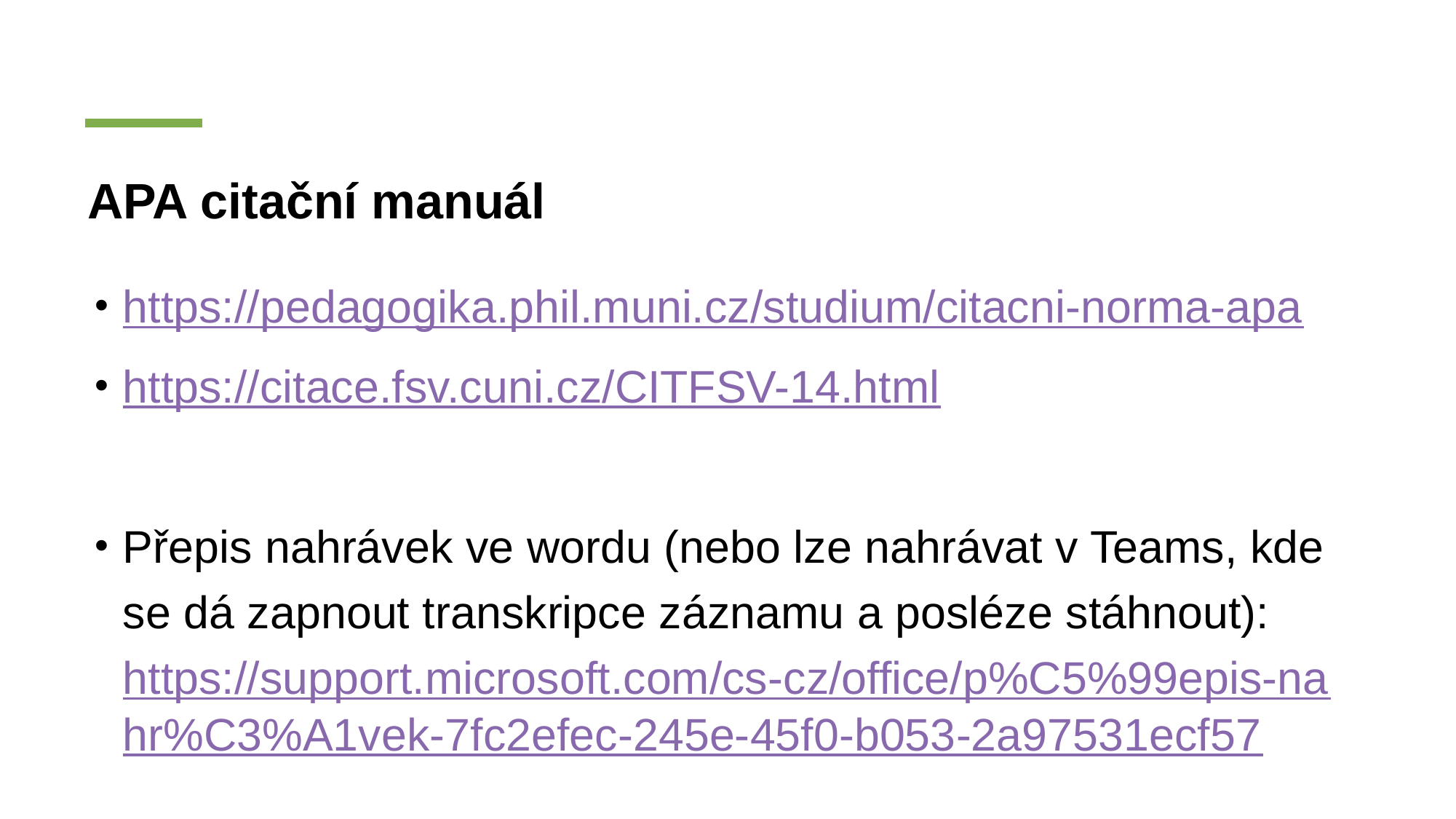

# APA citační manuál
https://pedagogika.phil.muni.cz/studium/citacni-norma-apa
https://citace.fsv.cuni.cz/CITFSV-14.html

Přepis nahrávek ve wordu (nebo lze nahrávat v Teams, kde se dá zapnout transkripce záznamu a posléze stáhnout):
https://support.microsoft.com/cs-cz/office/p%C5%99epis-nahr%C3%A1vek-7fc2efec-245e-45f0-b053-2a97531ecf57